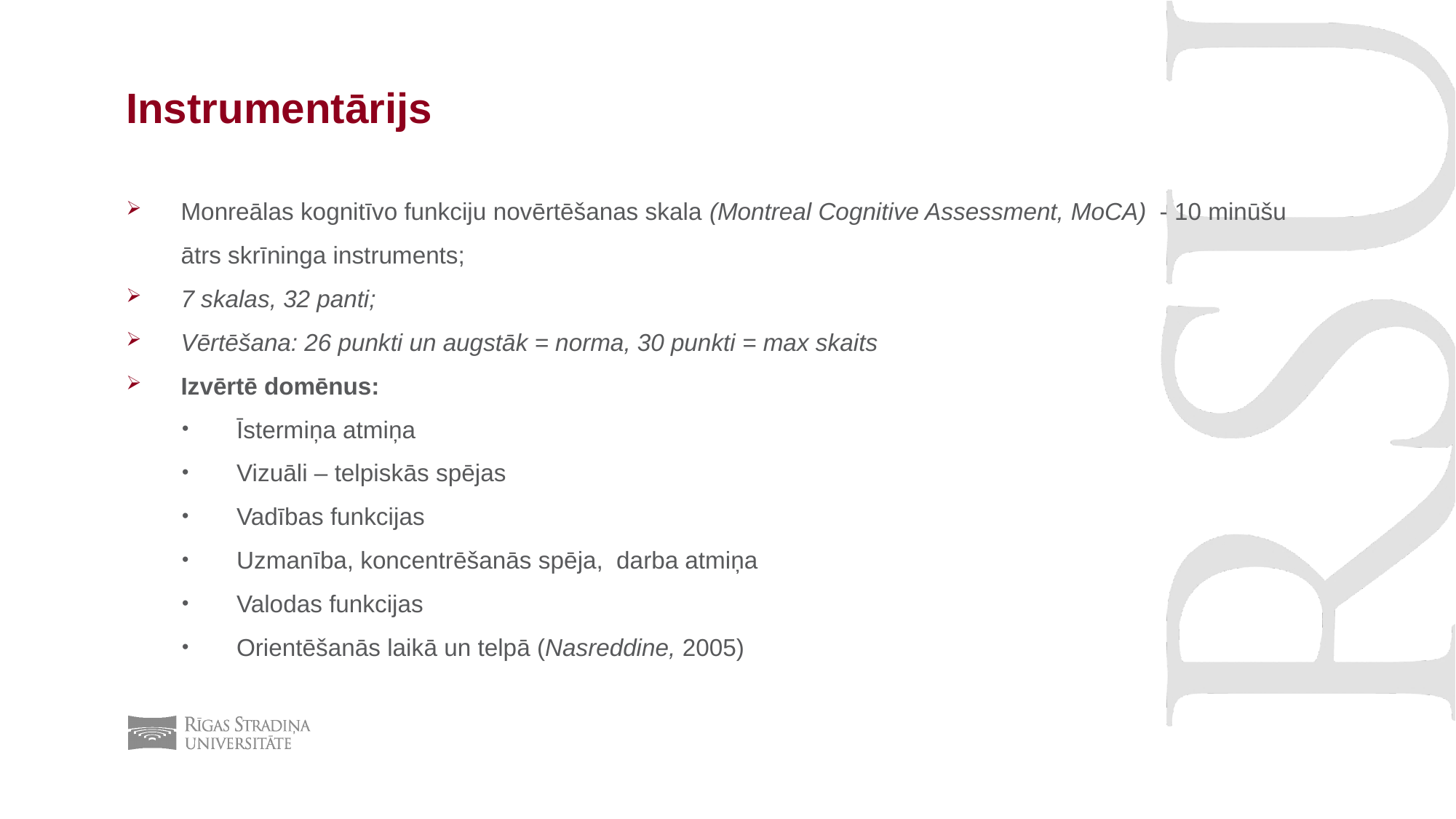

Instrumentārijs
Monreālas kognitīvo funkciju novērtēšanas skala (Montreal Cognitive Assessment, MoCA)  - 10 minūšu ātrs skrīninga instruments;
7 skalas, 32 panti;
Vērtēšana: 26 punkti un augstāk = norma, 30 punkti = max skaits
Izvērtē domēnus:
Īstermiņa atmiņa
Vizuāli – telpiskās spējas
Vadības funkcijas
Uzmanība, koncentrēšanās spēja,  darba atmiņa
Valodas funkcijas
Orientēšanās laikā un telpā (Nasreddine, 2005)